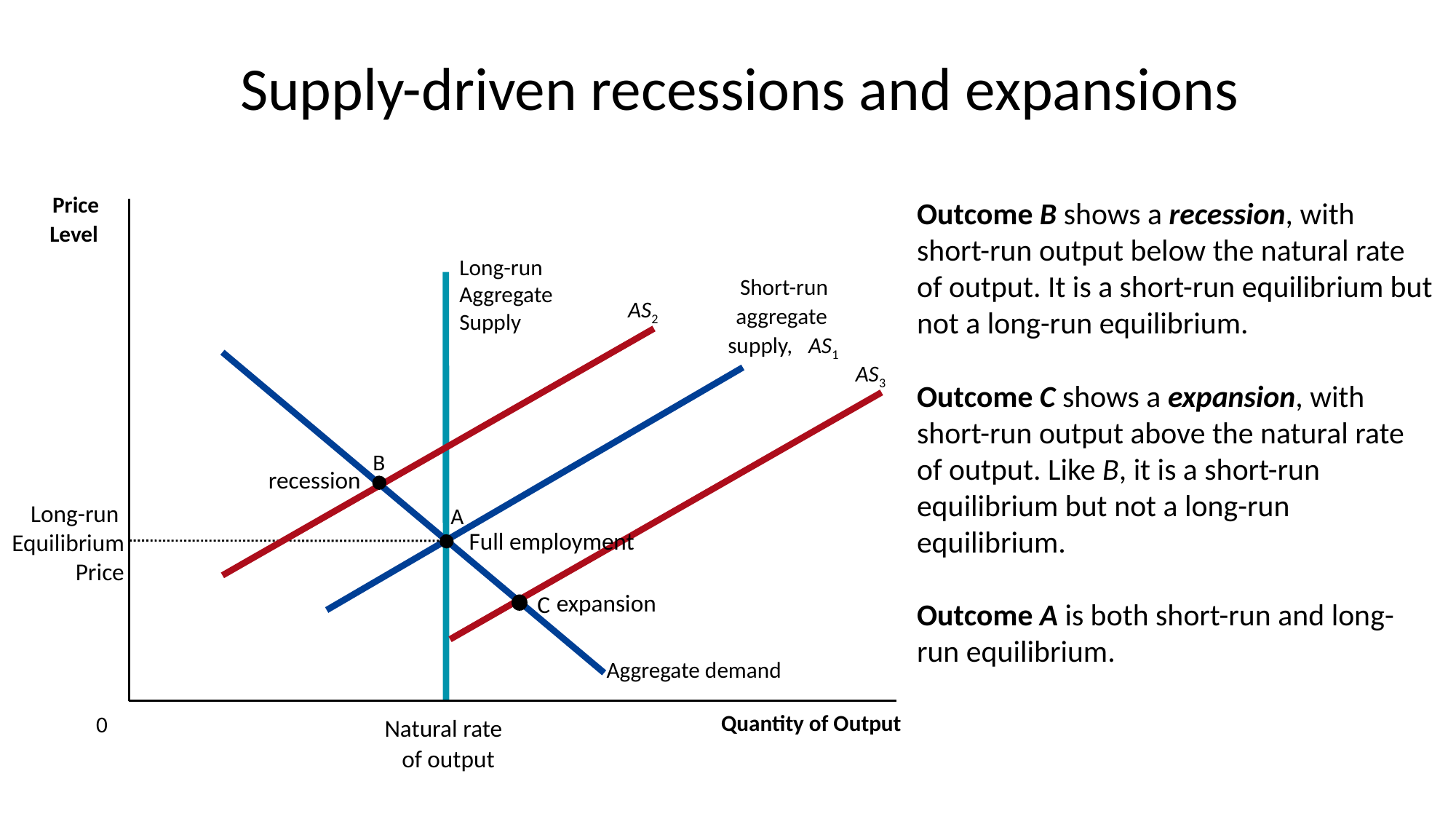

# Supply-driven recessions and expansions
Outcome B shows a recession, with short-run output below the natural rate of output. It is a short-run equilibrium but not a long-run equilibrium.
Outcome C shows a expansion, with short-run output above the natural rate of output. Like B, it is a short-run equilibrium but not a long-run equilibrium.
Outcome A is both short-run and long-run equilibrium.
Price

Level
Long-run
Aggregate
Supply

Short-run
AS2

aggregate
supply,
AS1

Aggregate demand
AS3

B
recession

Long-run
Equilibrium
Price
A
Full employment

expansion
C

Quantity of Output
0
Natural rate
of output